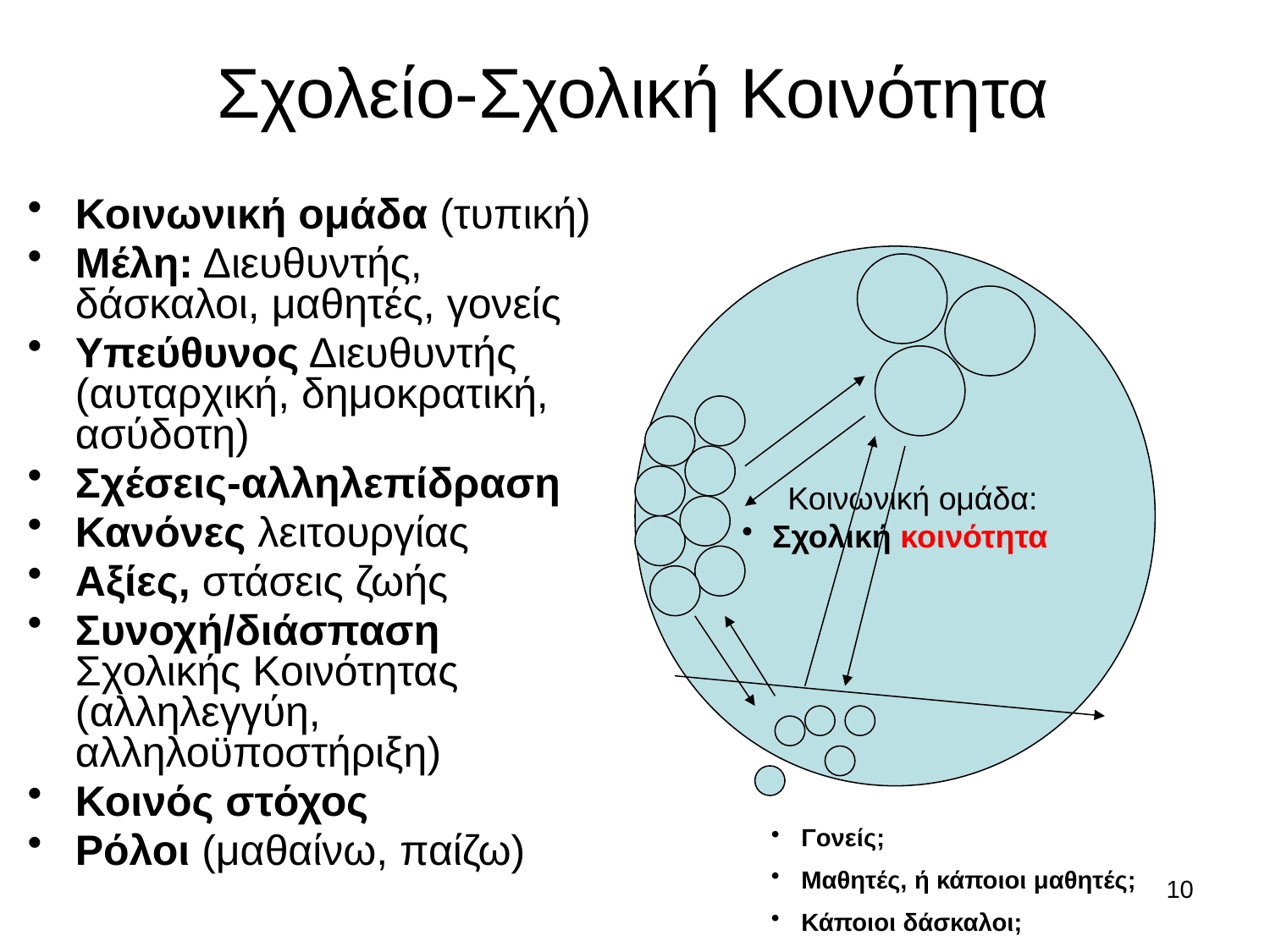

# Σχολείο-Σχολική Κοινότητα

Κοινωνική ομάδα (τυπική)
Μέλη: Διευθυντής, δάσκαλοι, μαθητές, γονείς
Υπεύθυνος Διευθυντής (αυταρχική, δημοκρατική, ασύδοτη)
Σχέσεις-αλληλεπίδραση
Κανόνες λειτουργίας
Αξίες, στάσεις ζωής
Συνοχή/διάσπαση Σχολικής Κοινότητας (αλληλεγγύη, αλληλοϋποστήριξη)
Κοινός στόχος
Ρόλοι (μαθαίνω, παίζω)
    Κοινωνική ομάδα:
Σχολική κοινότητα

Γονείς;
Μαθητές, ή κάποιοι μαθητές;
Κάποιοι δάσκαλοι;

10